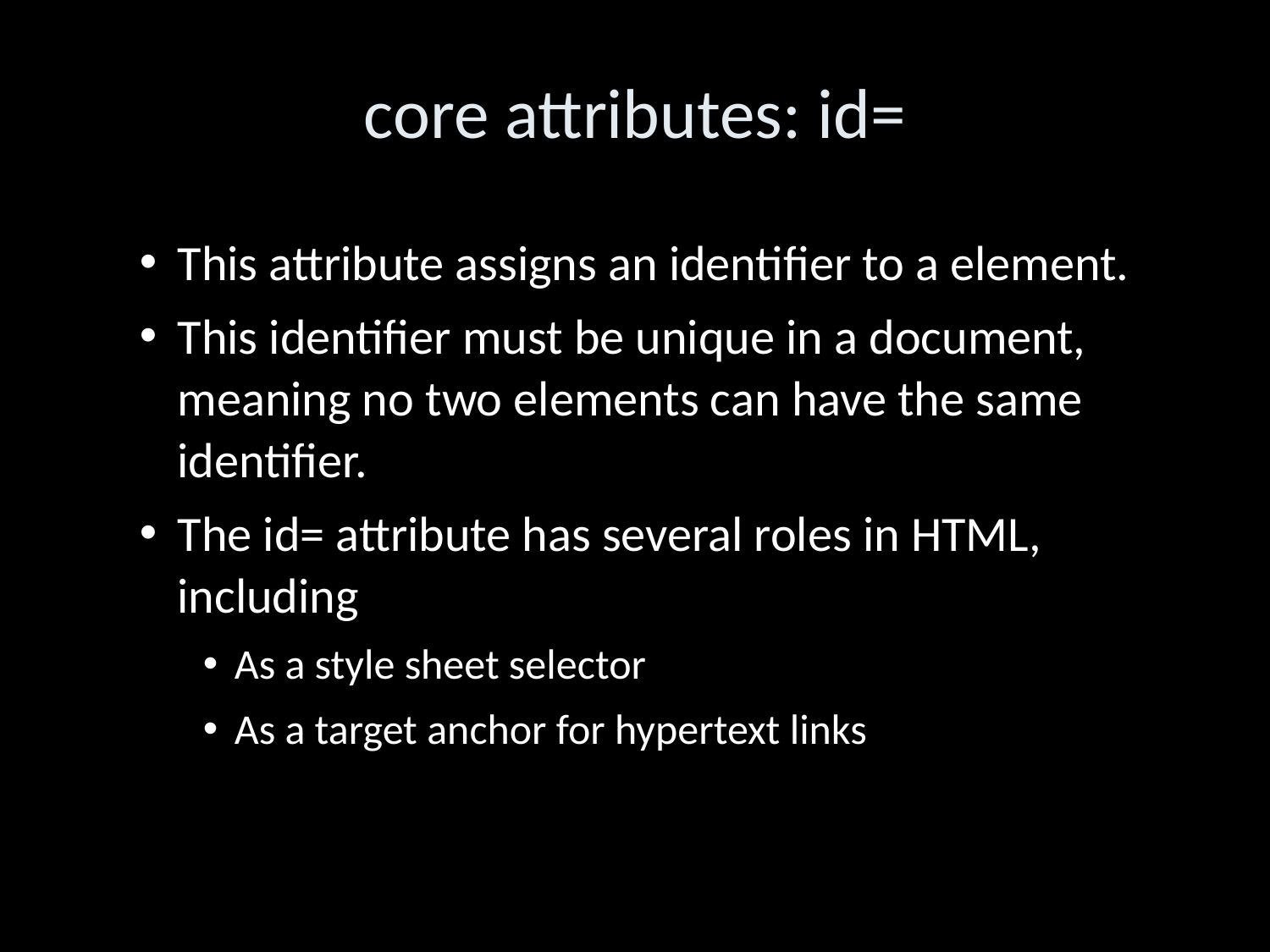

core attributes: id=
This attribute assigns an identifier to a element.
This identifier must be unique in a document, meaning no two elements can have the same identifier.
The id= attribute has several roles in HTML, including
As a style sheet selector
As a target anchor for hypertext links